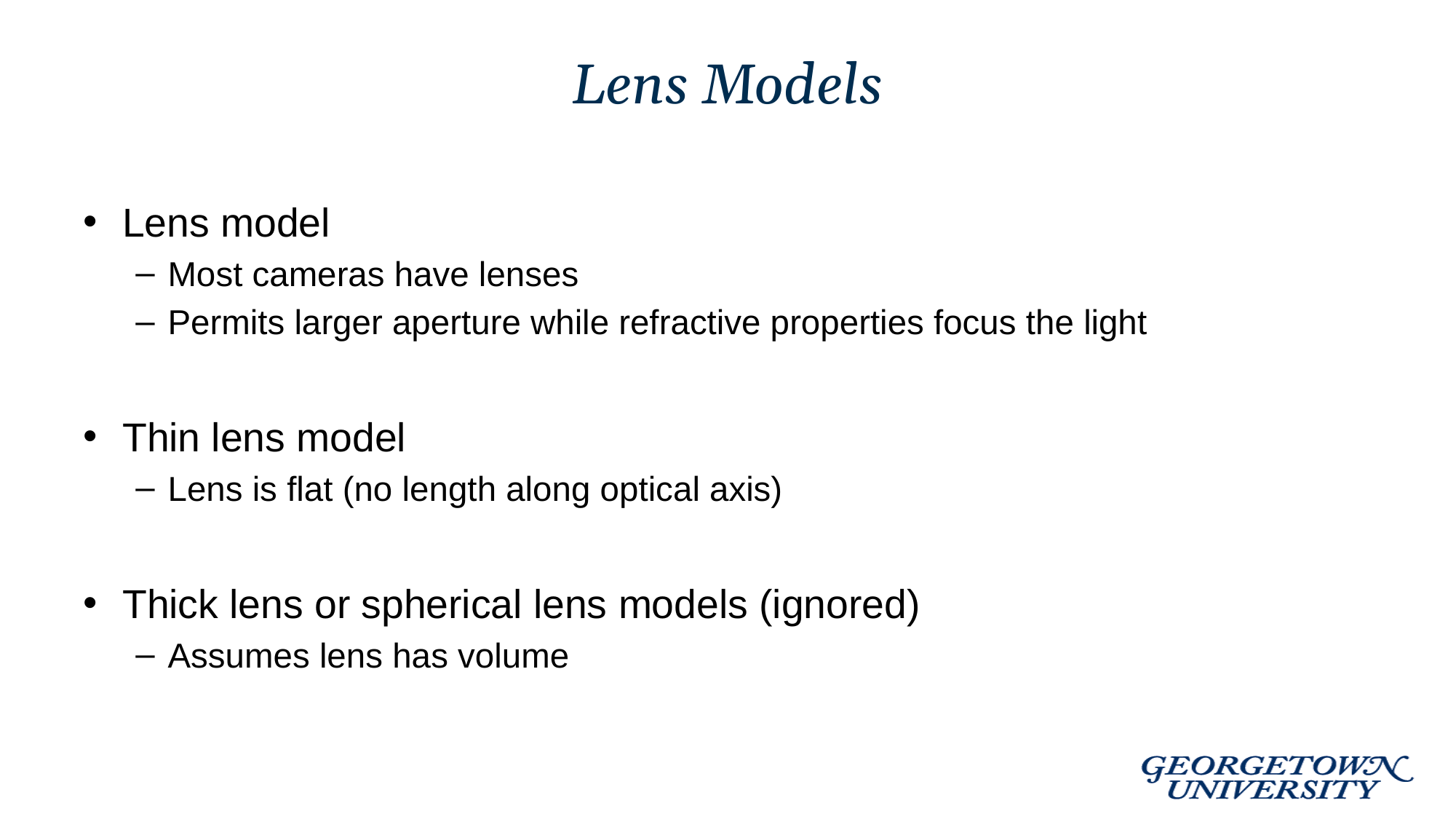

# Lens Models
Lens model
Most cameras have lenses
Permits larger aperture while refractive properties focus the light

Thin lens model
Lens is flat (no length along optical axis)

Thick lens or spherical lens models (ignored)
Assumes lens has volume